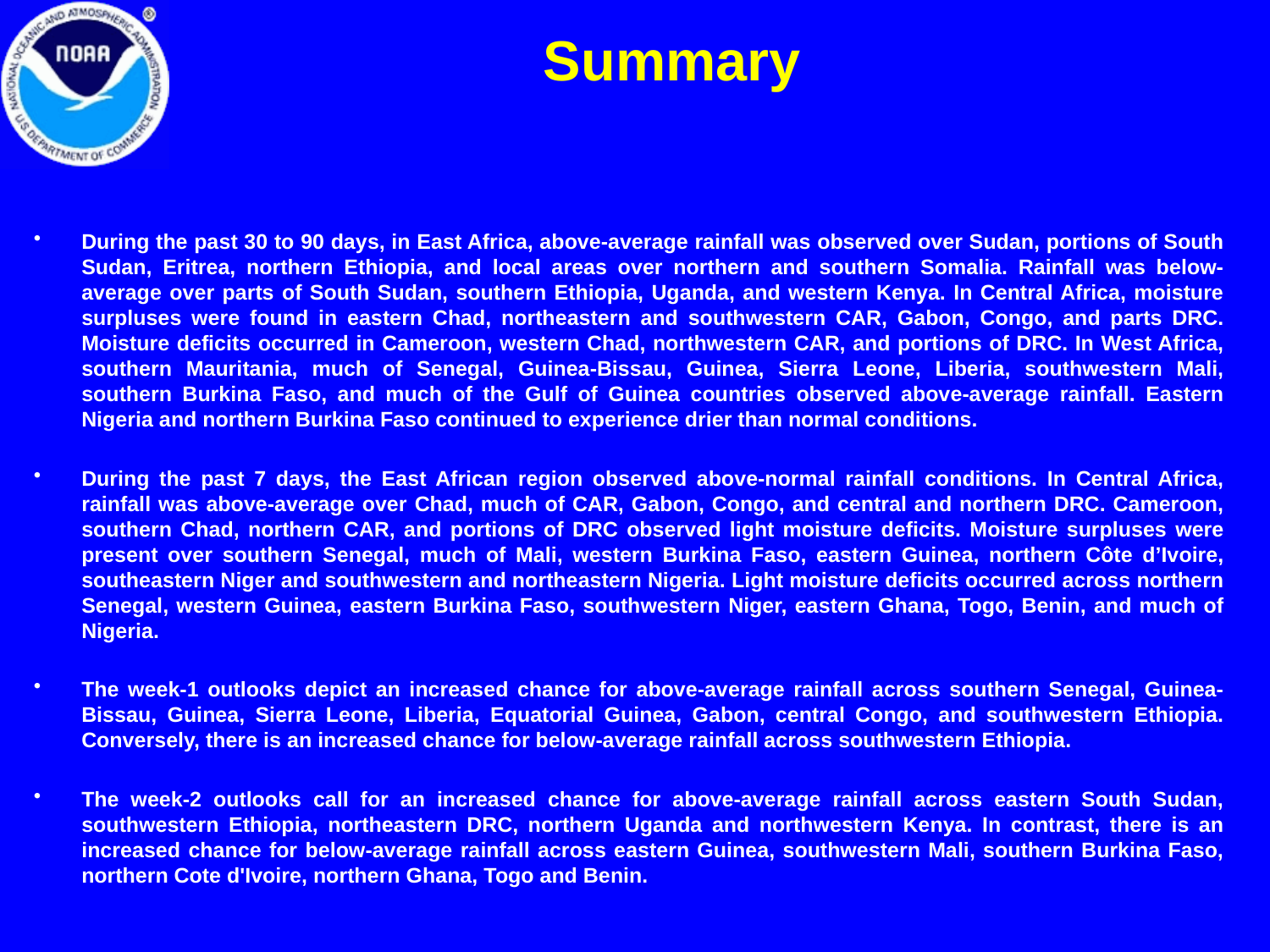

Summary
During the past 30 to 90 days, in East Africa, above-average rainfall was observed over Sudan, portions of South Sudan, Eritrea, northern Ethiopia, and local areas over northern and southern Somalia. Rainfall was below-average over parts of South Sudan, southern Ethiopia, Uganda, and western Kenya. In Central Africa, moisture surpluses were found in eastern Chad, northeastern and southwestern CAR, Gabon, Congo, and parts DRC. Moisture deficits occurred in Cameroon, western Chad, northwestern CAR, and portions of DRC. In West Africa, southern Mauritania, much of Senegal, Guinea-Bissau, Guinea, Sierra Leone, Liberia, southwestern Mali, southern Burkina Faso, and much of the Gulf of Guinea countries observed above-average rainfall. Eastern Nigeria and northern Burkina Faso continued to experience drier than normal conditions.

During the past 7 days, the East African region observed above-normal rainfall conditions. In Central Africa, rainfall was above-average over Chad, much of CAR, Gabon, Congo, and central and northern DRC. Cameroon, southern Chad, northern CAR, and portions of DRC observed light moisture deficits. Moisture surpluses were present over southern Senegal, much of Mali, western Burkina Faso, eastern Guinea, northern Côte d’Ivoire, southeastern Niger and southwestern and northeastern Nigeria. Light moisture deficits occurred across northern Senegal, western Guinea, eastern Burkina Faso, southwestern Niger, eastern Ghana, Togo, Benin, and much of Nigeria.

The week-1 outlooks depict an increased chance for above-average rainfall across southern Senegal, Guinea-Bissau, Guinea, Sierra Leone, Liberia, Equatorial Guinea, Gabon, central Congo, and southwestern Ethiopia. Conversely, there is an increased chance for below-average rainfall across southwestern Ethiopia.

The week-2 outlooks call for an increased chance for above-average rainfall across eastern South Sudan, southwestern Ethiopia, northeastern DRC, northern Uganda and northwestern Kenya. In contrast, there is an increased chance for below-average rainfall across eastern Guinea, southwestern Mali, southern Burkina Faso, northern Cote d'Ivoire, northern Ghana, Togo and Benin.